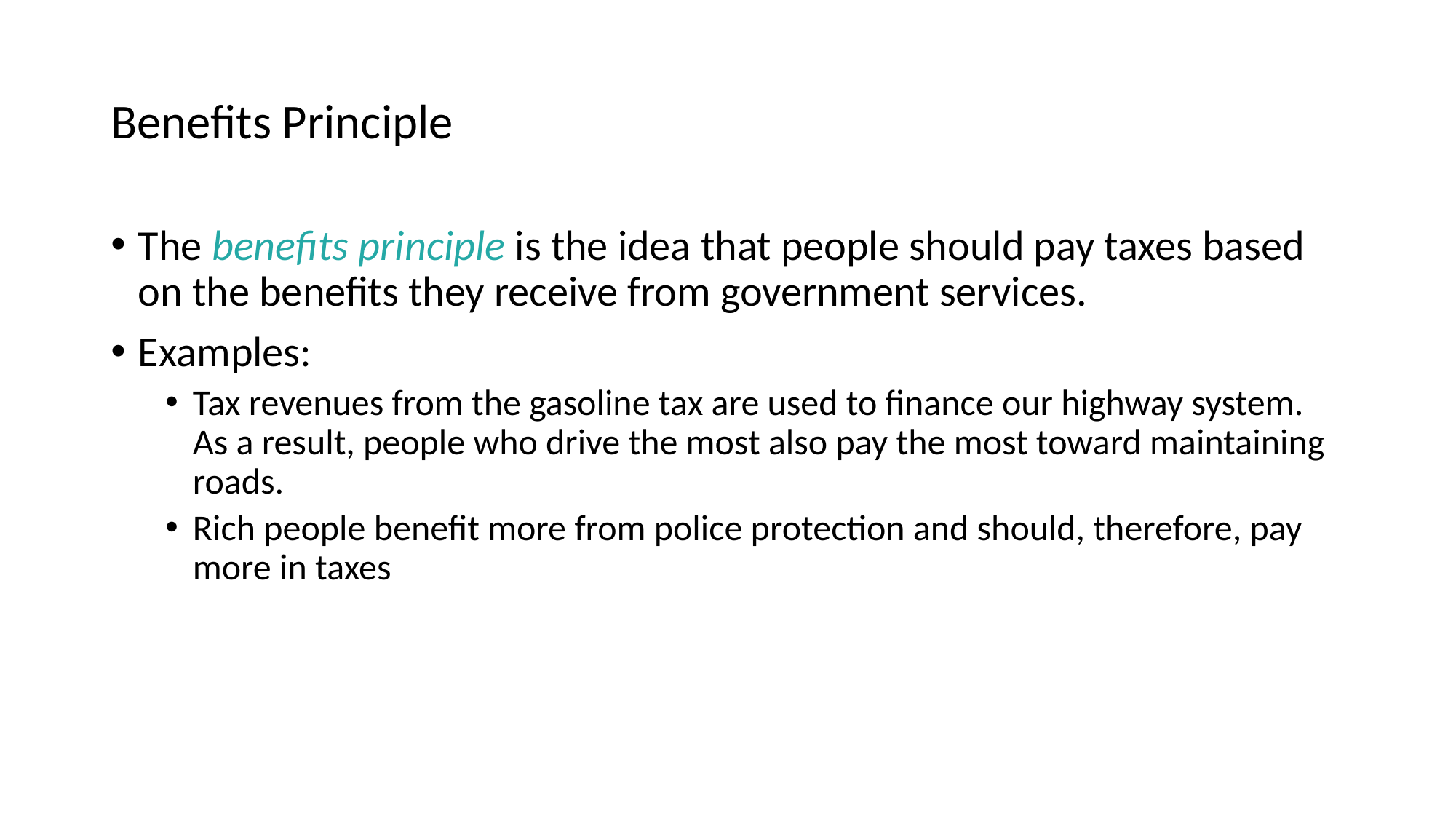

# Benefits Principle
The benefits principle is the idea that people should pay taxes based on the benefits they receive from government services.
Examples:
Tax revenues from the gasoline tax are used to finance our highway system. As a result, people who drive the most also pay the most toward maintaining roads.
Rich people benefit more from police protection and should, therefore, pay more in taxes